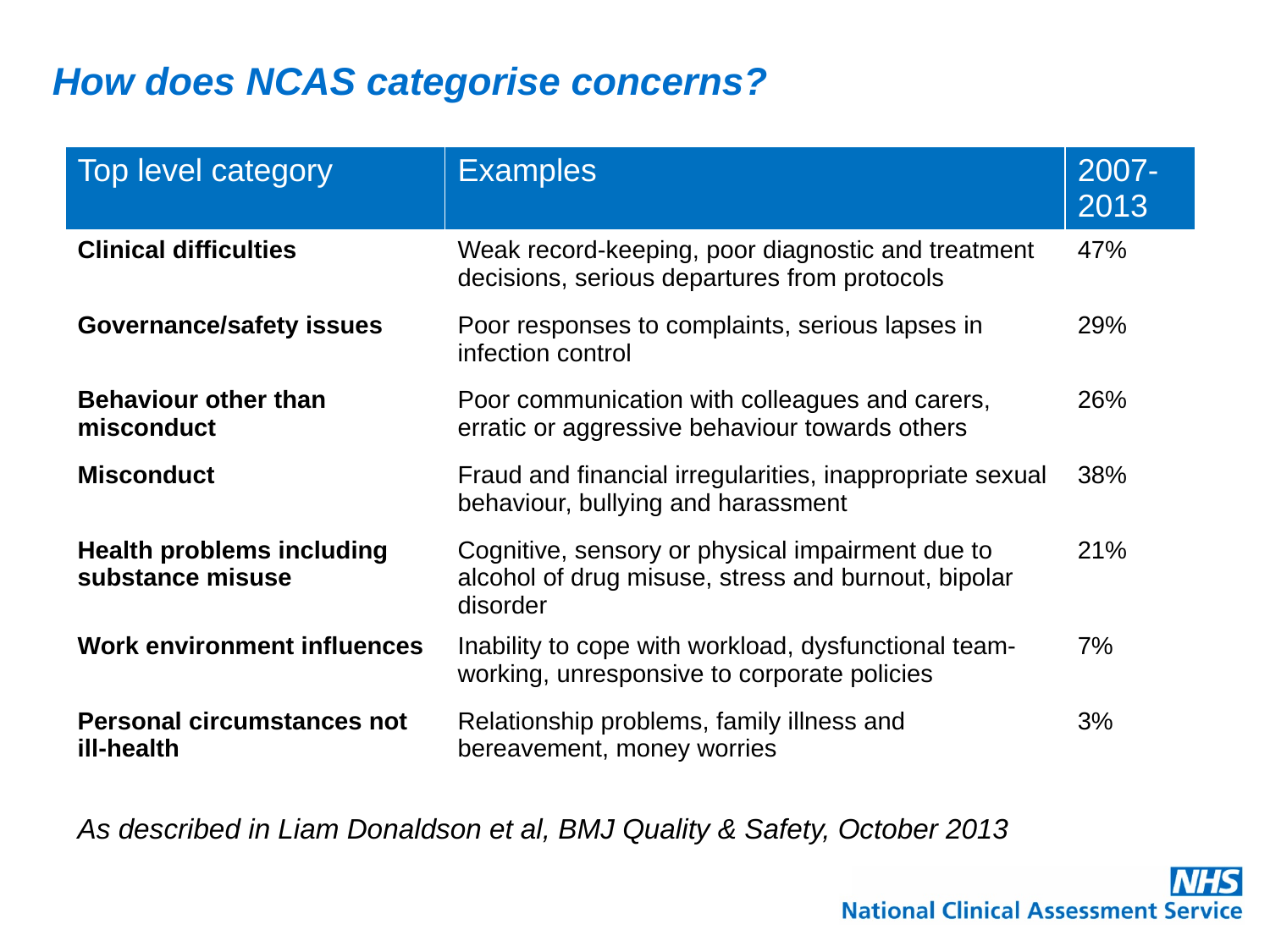

# How does NCAS categorise concerns?
| Top level category | Examples | 2007-2013 |
| --- | --- | --- |
| Clinical difficulties | Weak record-keeping, poor diagnostic and treatment decisions, serious departures from protocols | 47% |
| Governance/safety issues | Poor responses to complaints, serious lapses in infection control | 29% |
| Behaviour other than misconduct | Poor communication with colleagues and carers, erratic or aggressive behaviour towards others | 26% |
| Misconduct | Fraud and financial irregularities, inappropriate sexual behaviour, bullying and harassment | 38% |
| Health problems including substance misuse | Cognitive, sensory or physical impairment due to alcohol of drug misuse, stress and burnout, bipolar disorder | 21% |
| Work environment influences | Inability to cope with workload, dysfunctional team-working, unresponsive to corporate policies | 7% |
| Personal circumstances not ill-health | Relationship problems, family illness and bereavement, money worries | 3% |
| As described in Liam Donaldson et al, BMJ Quality & Safety, October 2013 |  |  |